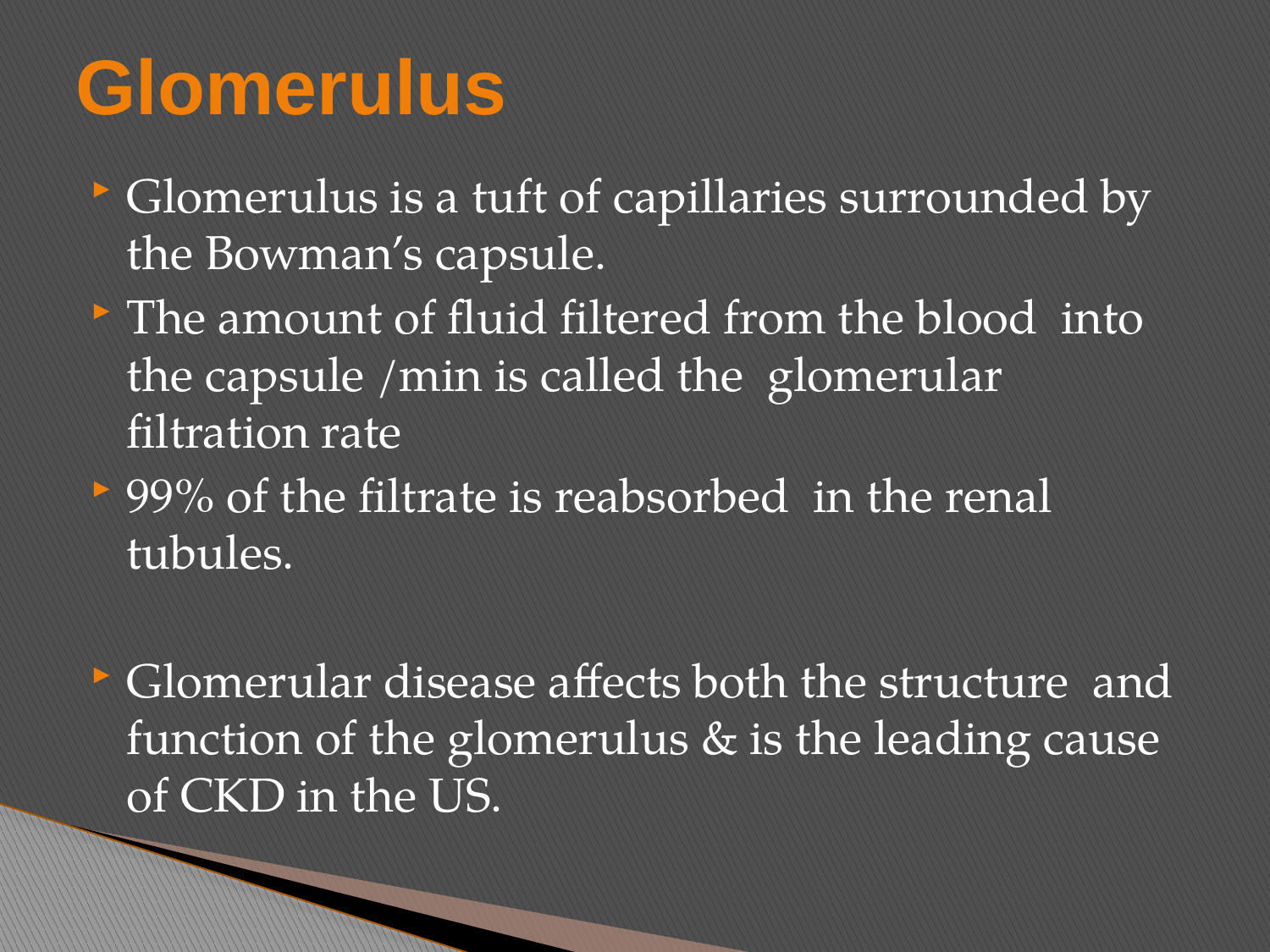

# Glomerulus
Glomerulus is a tuft of capillaries surrounded by the Bowman’s capsule.
The amount of fluid filtered from the blood  into the capsule /min is called the  glomerular filtration rate
99% of the filtrate is reabsorbed  in the renal tubules.

Glomerular disease affects both the structure  and function of the glomerulus & is the leading cause of CKD in the US.